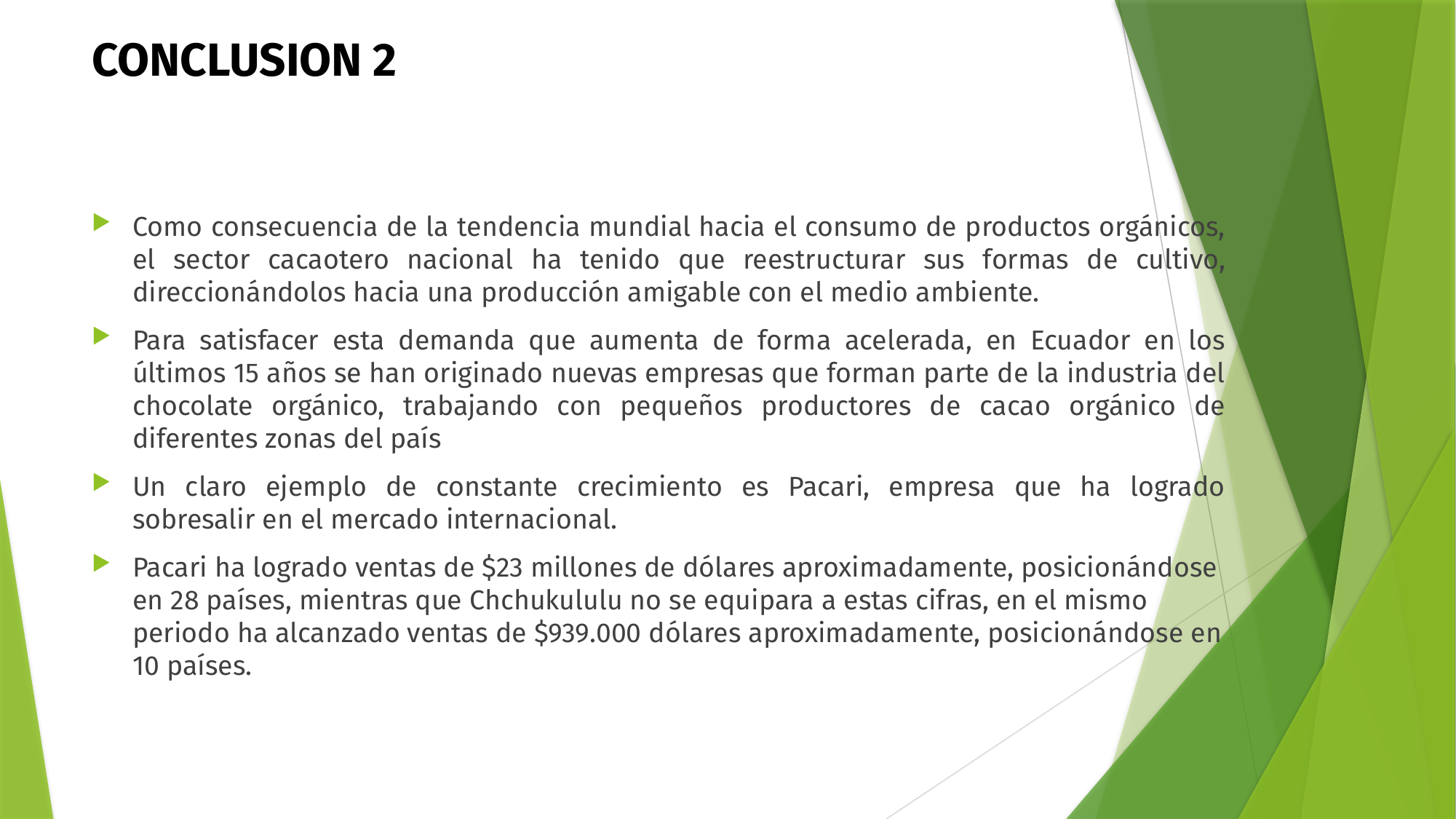

# CONCLUSION 2

Como consecuencia de la tendencia mundial hacia el consumo de productos orgánicos, el sector cacaotero nacional ha tenido que reestructurar sus formas de cultivo, direccionándolos hacia una producción amigable con el medio ambiente.
Para satisfacer esta demanda que aumenta de forma acelerada, en Ecuador en los últimos 15 años se han originado nuevas empresas que forman parte de la industria del chocolate orgánico, trabajando con pequeños productores de cacao orgánico de diferentes zonas del país
Un claro ejemplo de constante crecimiento es Pacari, empresa que ha logrado sobresalir en el mercado internacional.
Pacari ha logrado ventas de $23 millones de dólares aproximadamente, posicionándose en 28 países, mientras que Chchukululu no se equipara a estas cifras, en el mismo periodo ha alcanzado ventas de $939.000 dólares aproximadamente, posicionándose en 10 países.